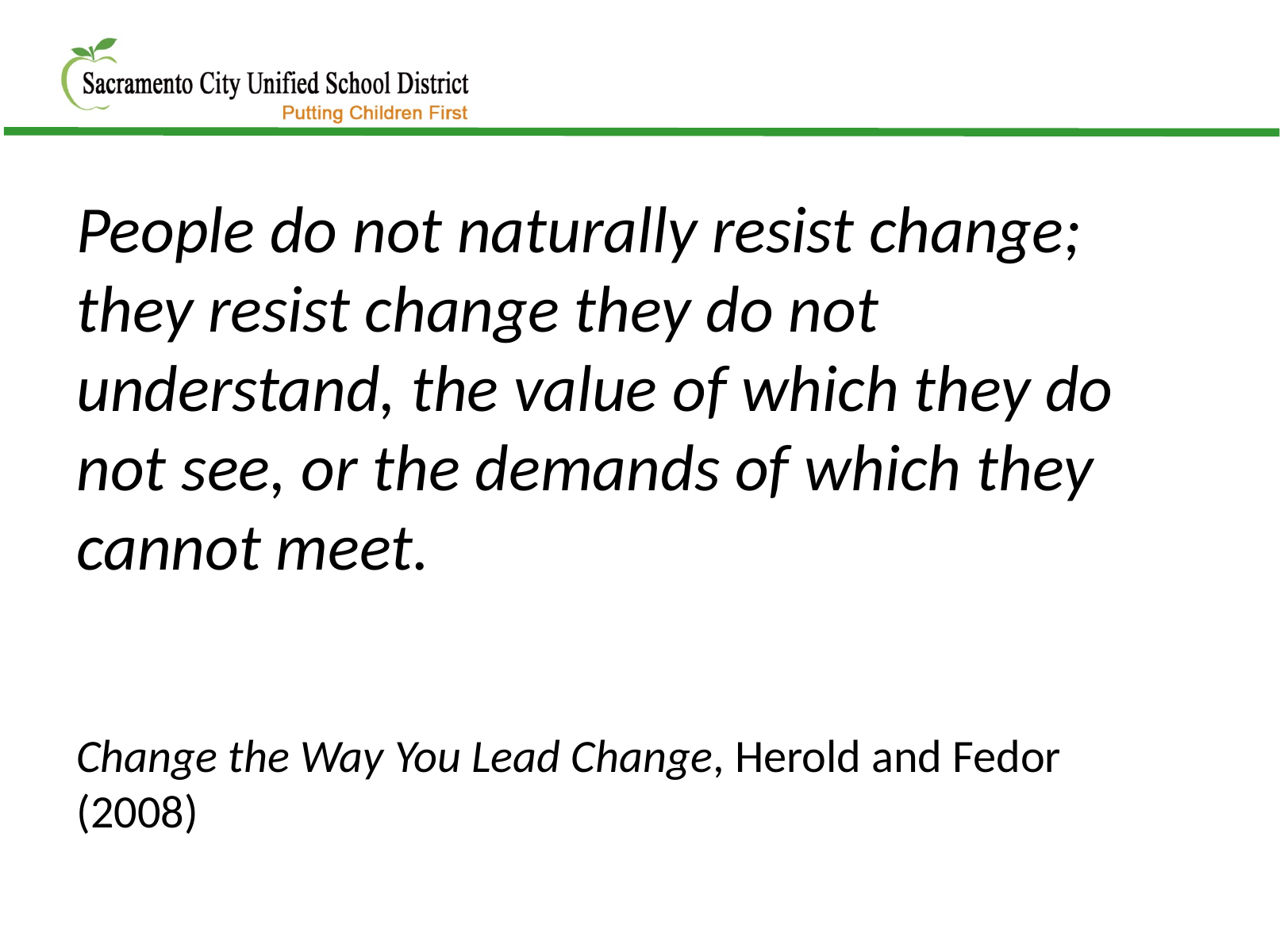

People do not naturally resist change; they resist change they do not understand, the value of which they do not see, or the demands of which they cannot meet.

Change the Way You Lead Change, Herold and Fedor (2008)